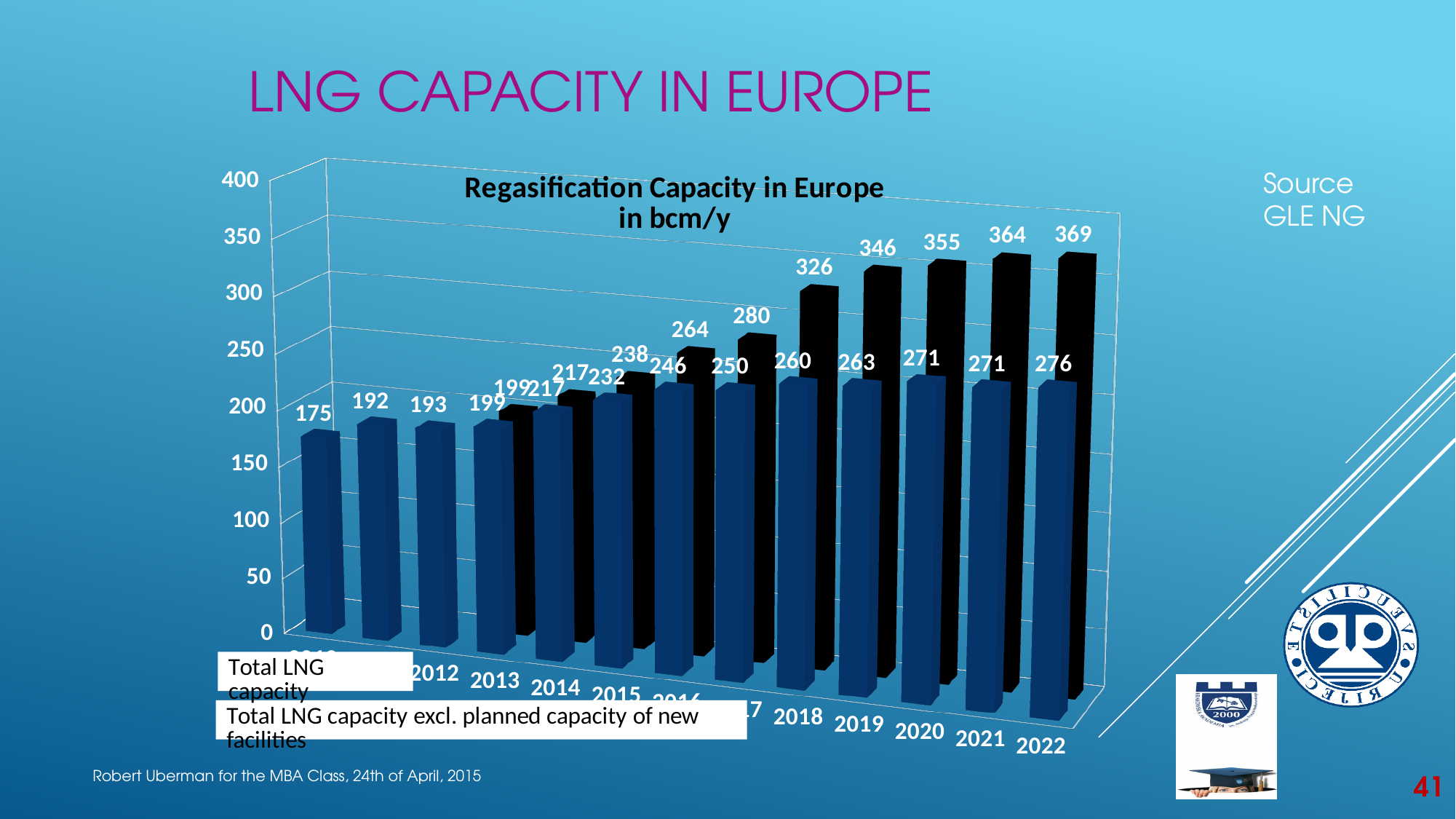

# LNG capacity in Europe

[unsupported chart]

Source
GLE NG
41
Robert Uberman for the MBA Class, 24th of April, 2015